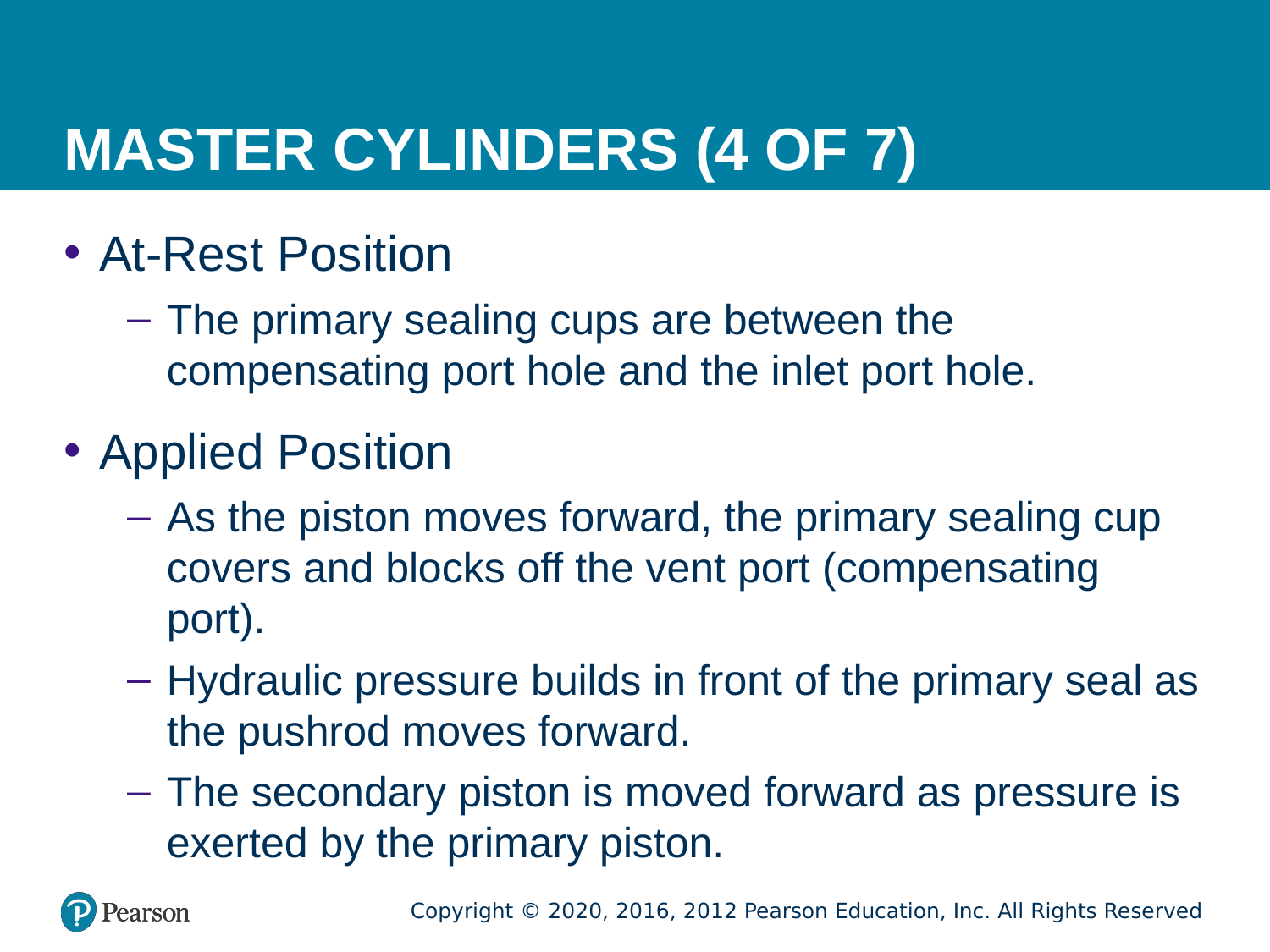

# MASTER CYLINDERS (4 OF 7)
At-Rest Position
The primary sealing cups are between the compensating port hole and the inlet port hole.
Applied Position
As the piston moves forward, the primary sealing cup covers and blocks off the vent port (compensating port).
Hydraulic pressure builds in front of the primary seal as the pushrod moves forward.
The secondary piston is moved forward as pressure is exerted by the primary piston.